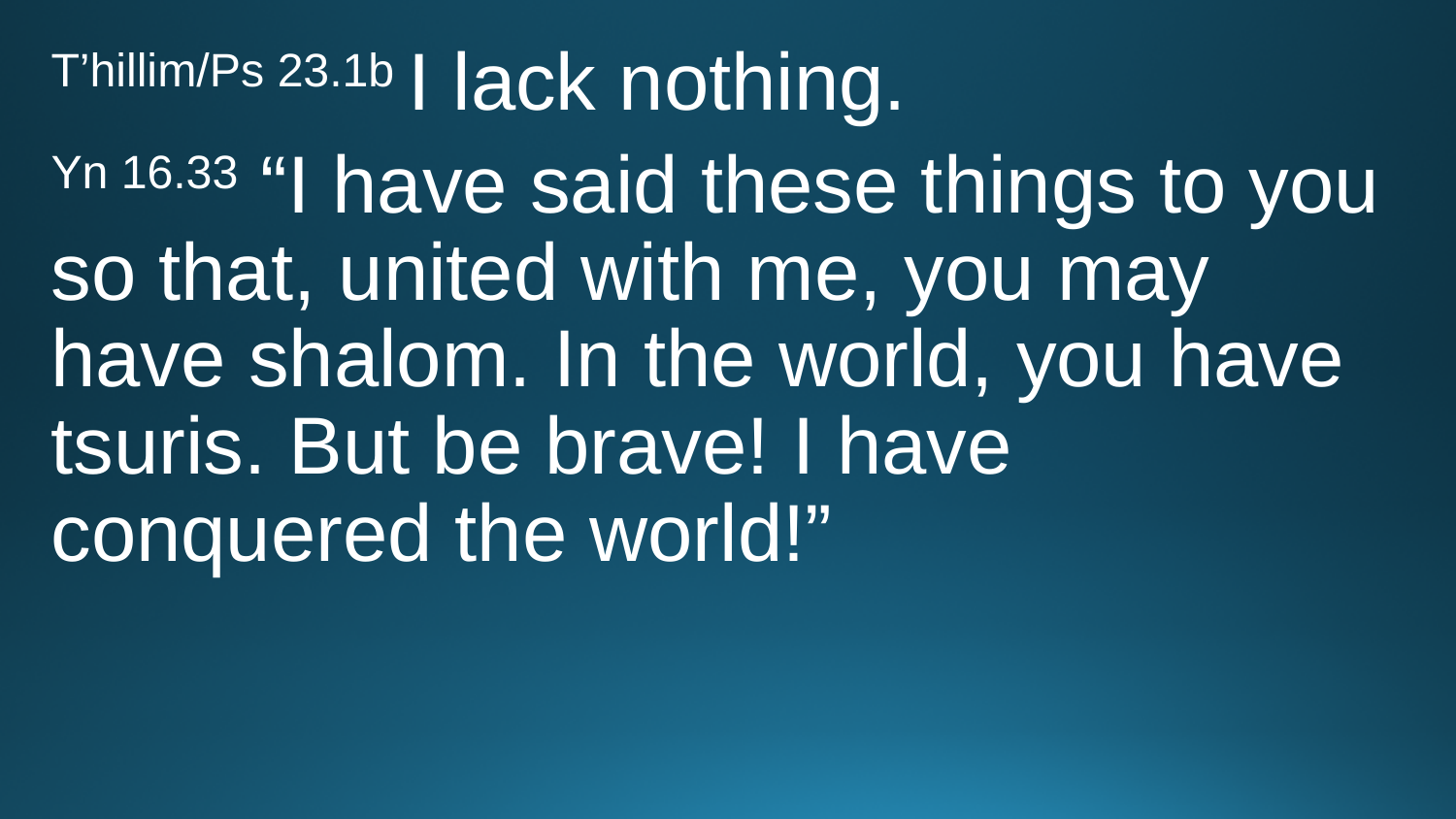

T’hillim/Ps 23.1b I lack nothing.
Yn 16.33 “I have said these things to you so that, united with me, you may have shalom. In the world, you have tsuris. But be brave! I have conquered the world!”